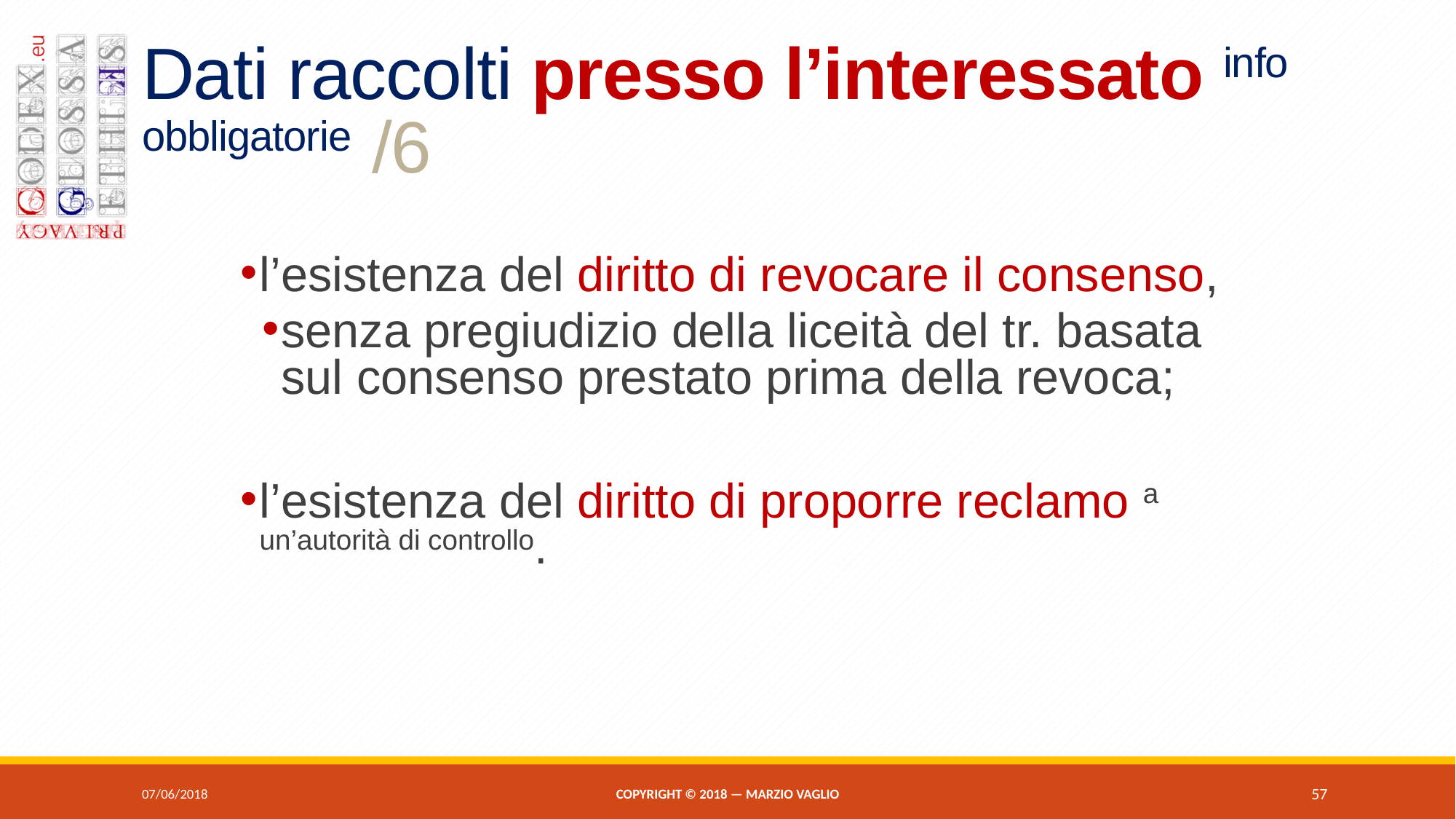

# Dati raccolti presso l’interessato info obbligatorie /6
l’esistenza del diritto di revocare il consenso,
senza pregiudizio della liceità del tr. basata sul consenso prestato prima della revoca;

l’esistenza del diritto di proporre reclamo a un’autorità di controllo.
07/06/2018
Copyright © 2018 — Marzio Vaglio
57